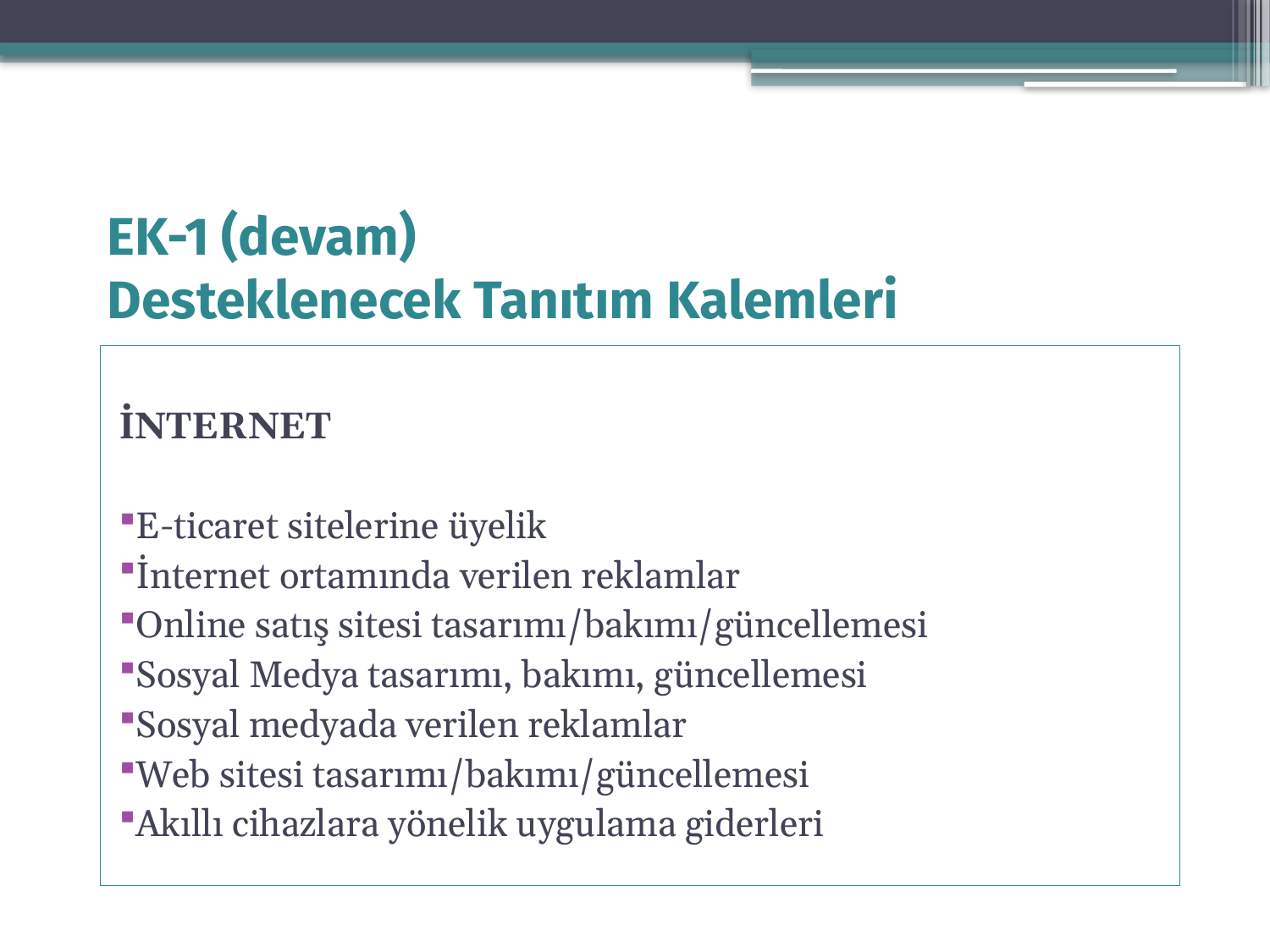

# EK-1 (devam) Desteklenecek Tanıtım Kalemleri

İNTERNET

E-ticaret sitelerine üyelik
İnternet ortamında verilen reklamlar
Online satış sitesi tasarımı/bakımı/güncellemesi
Sosyal Medya tasarımı, bakımı, güncellemesi
Sosyal medyada verilen reklamlar
Web sitesi tasarımı/bakımı/güncellemesi
Akıllı cihazlara yönelik uygulama giderleri